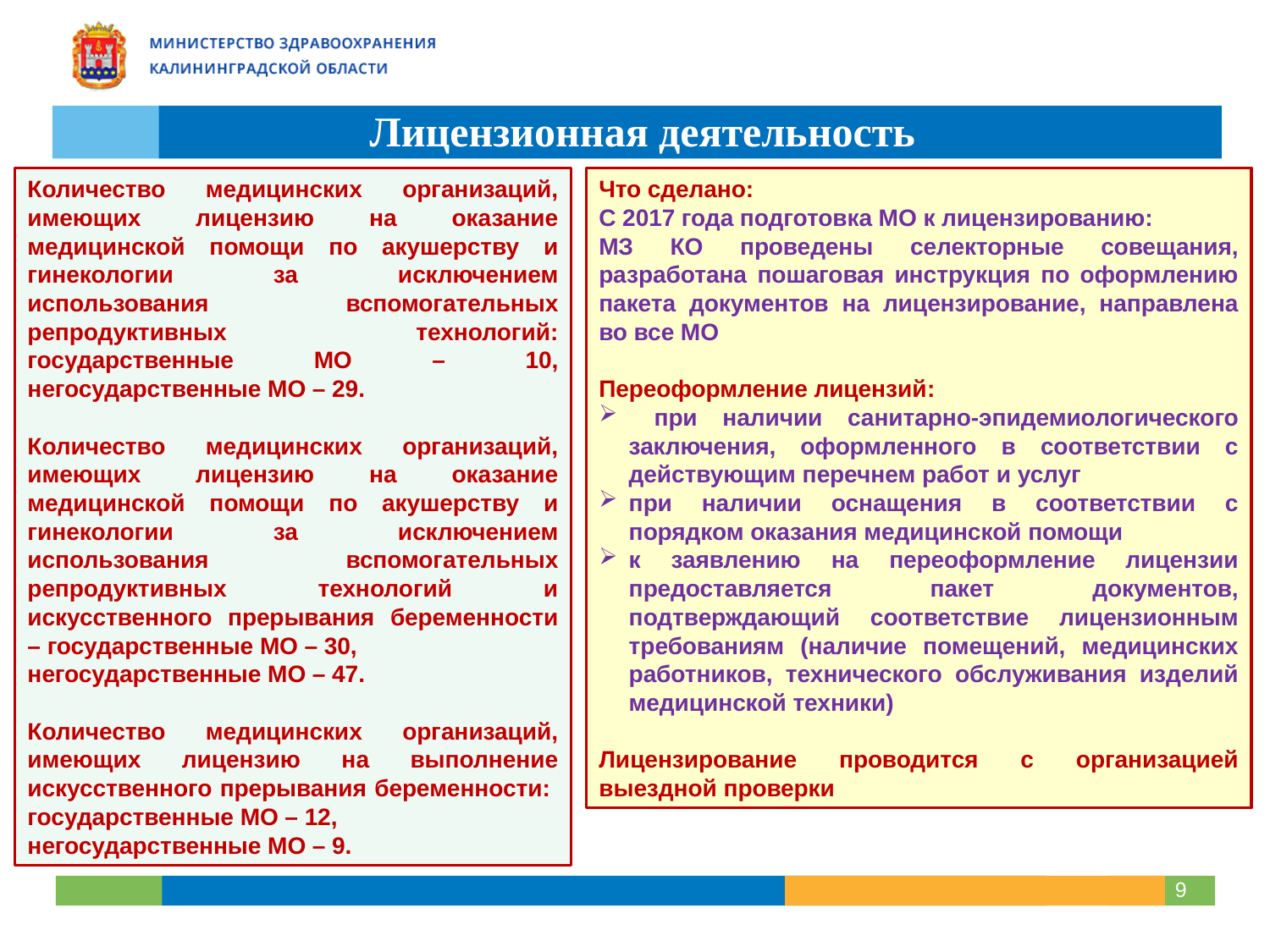

Лицензионная деятельность
Количество медицинских организаций, имеющих лицензию на оказание медицинской помощи по акушерству и гинекологии за исключением использования вспомогательных репродуктивных технологий: государственные МО – 10, негосударственные МО – 29.

Количество медицинских организаций, имеющих лицензию на оказание медицинской помощи по акушерству и гинекологии за исключением использования вспомогательных репродуктивных технологий и искусственного прерывания беременности – государственные МО – 30,
негосударственные МО – 47.

Количество медицинских организаций, имеющих лицензию на выполнение искусственного прерывания беременности:  государственные МО – 12,
негосударственные МО – 9.
Что сделано:
С 2017 года подготовка МО к лицензированию:
МЗ КО проведены селекторные совещания, разработана пошаговая инструкция по оформлению пакета документов на лицензирование, направлена во все МО

Переоформление лицензий:
 при наличии санитарно-эпидемиологического заключения, оформленного в соответствии с действующим перечнем работ и услуг
при наличии оснащения в соответствии с порядком оказания медицинской помощи
к заявлению на переоформление лицензии предоставляется пакет документов, подтверждающий соответствие лицензионным требованиям (наличие помещений, медицинских работников, технического обслуживания изделий медицинской техники)

Лицензирование проводится с организацией выездной проверки

9